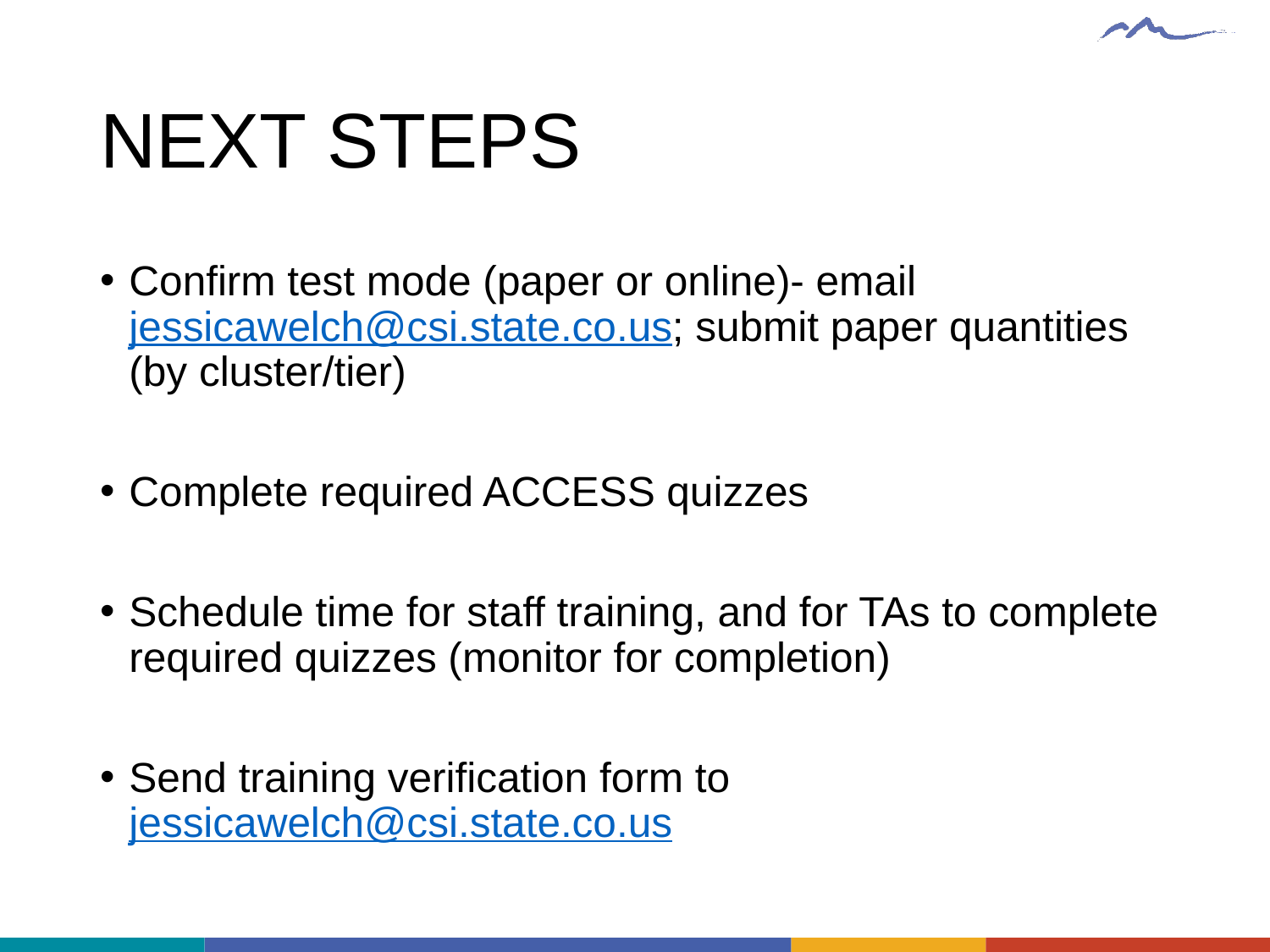

# NEXT STEPS
Confirm test mode (paper or online)- email jessicawelch@csi.state.co.us; submit paper quantities (by cluster/tier)

Complete required ACCESS quizzes

Schedule time for staff training, and for TAs to complete required quizzes (monitor for completion)

Send training verification form to jessicawelch@csi.state.co.us